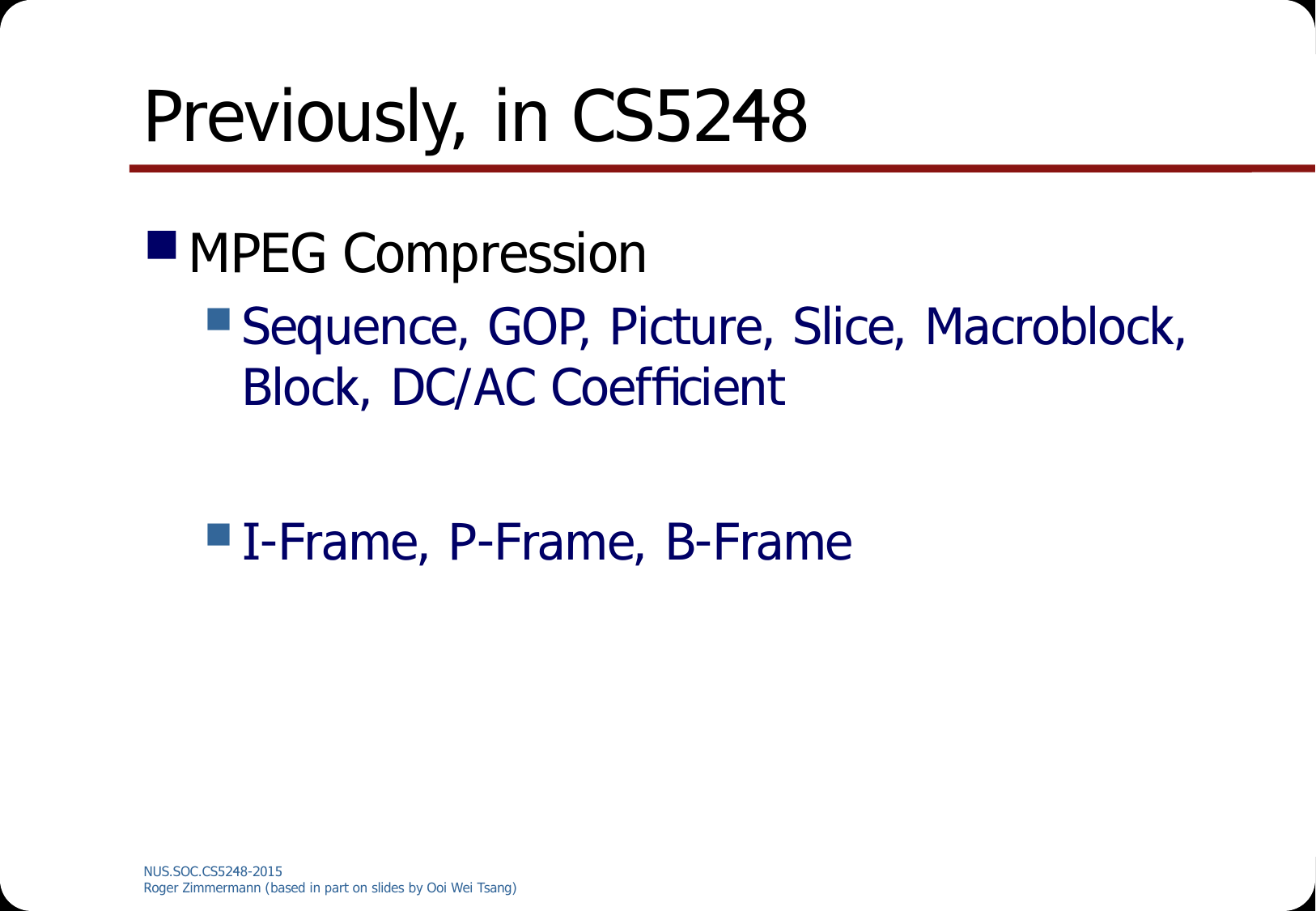

# Previously, in CS5248
MPEG Compression
Sequence, GOP, Picture, Slice, Macroblock, Block, DC/AC Coefficient

I-Frame, P-Frame, B-Frame

NUS.SOC.CS5248-2015
Roger Zimmermann (based in part on slides by Ooi Wei Tsang)